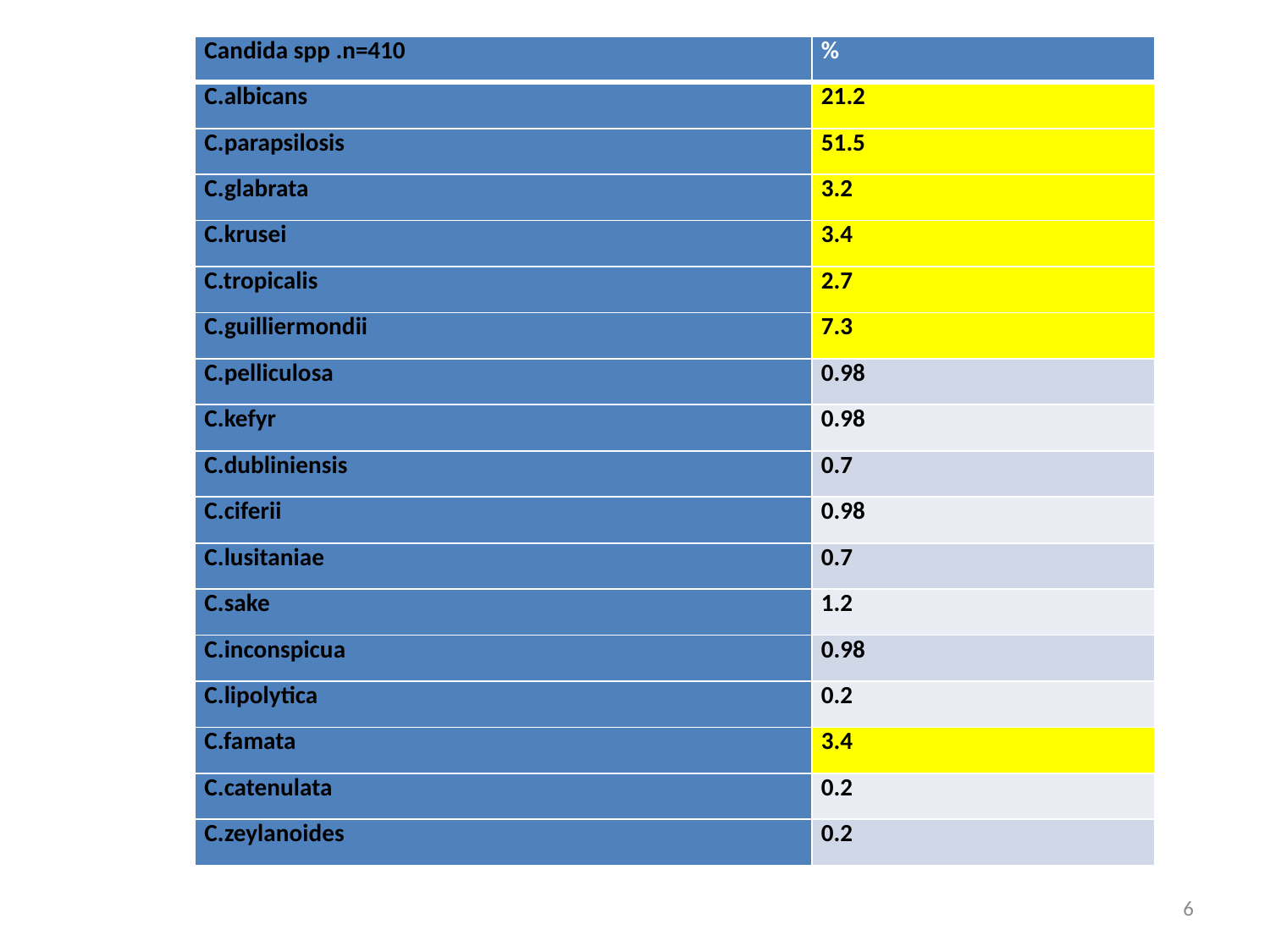

| Candida spp .n=410 | % |
| --- | --- |
| C.albicans | 21.2 |
| C.parapsilosis | 51.5 |
| C.glabrata | 3.2 |
| C.krusei | 3.4 |
| C.tropicalis | 2.7 |
| C.guilliermondii | 7.3 |
| C.pelliculosa | 0.98 |
| C.kefyr | 0.98 |
| C.dubliniensis | 0.7 |
| C.ciferii | 0.98 |
| C.lusitaniae | 0.7 |
| C.sake | 1.2 |
| C.inconspicua | 0.98 |
| C.lipolytica | 0.2 |
| C.famata | 3.4 |
| C.catenulata | 0.2 |
| C.zeylanoides | 0.2 |
6